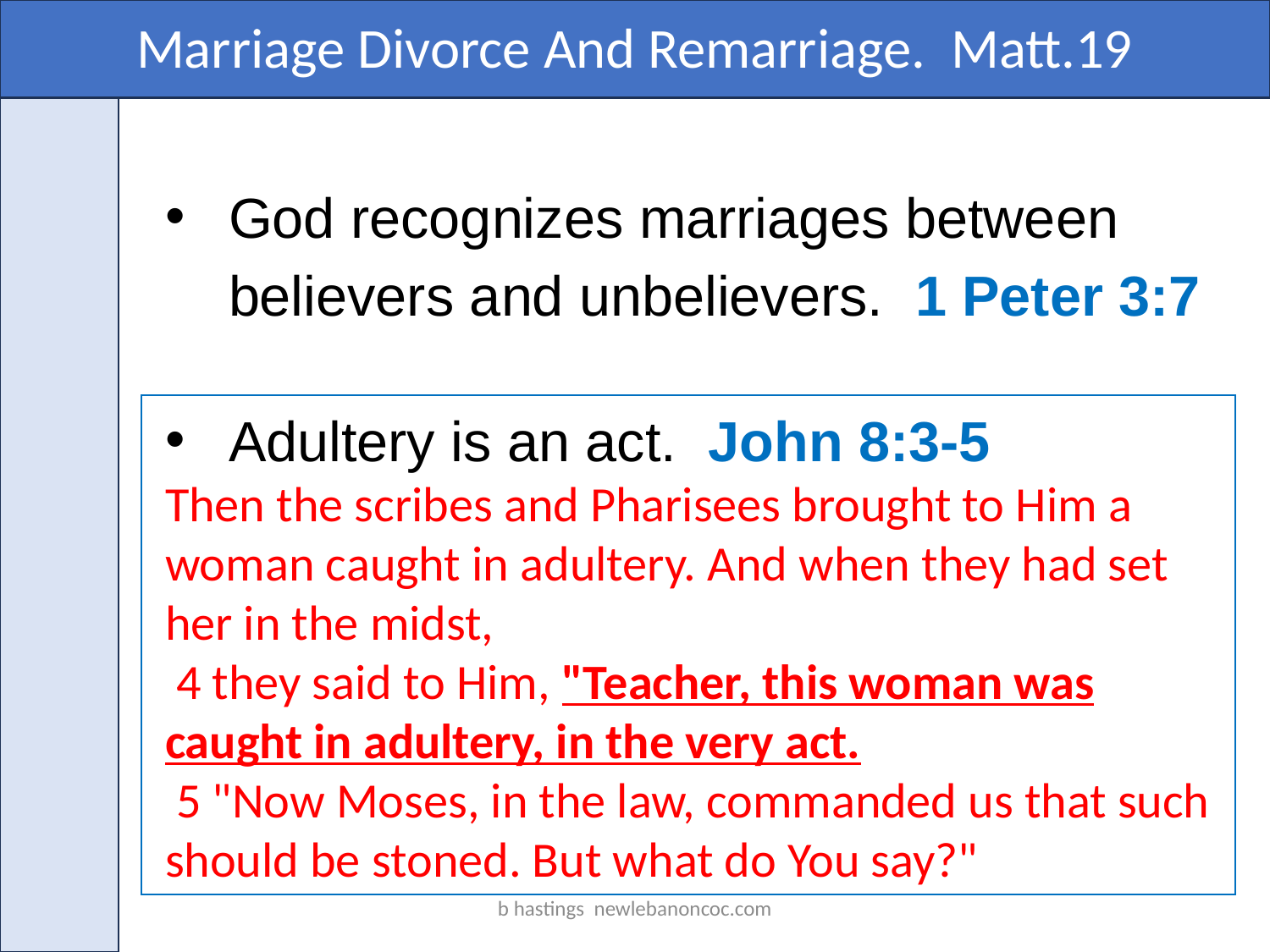

Marriage Divorce And Remarriage.  Matt.19
God recognizes marriages between believers and unbelievers.  1 Peter 3:7

Adultery is an act.  John 8:3-5
Then the scribes and Pharisees brought to Him a woman caught in adultery. And when they had set her in the midst,
 4 they said to Him, "Teacher, this woman was caught in adultery, in the very act.
 5 "Now Moses, in the law, commanded us that such should be stoned. But what do You say?"

b hastings  newlebanoncoc.com